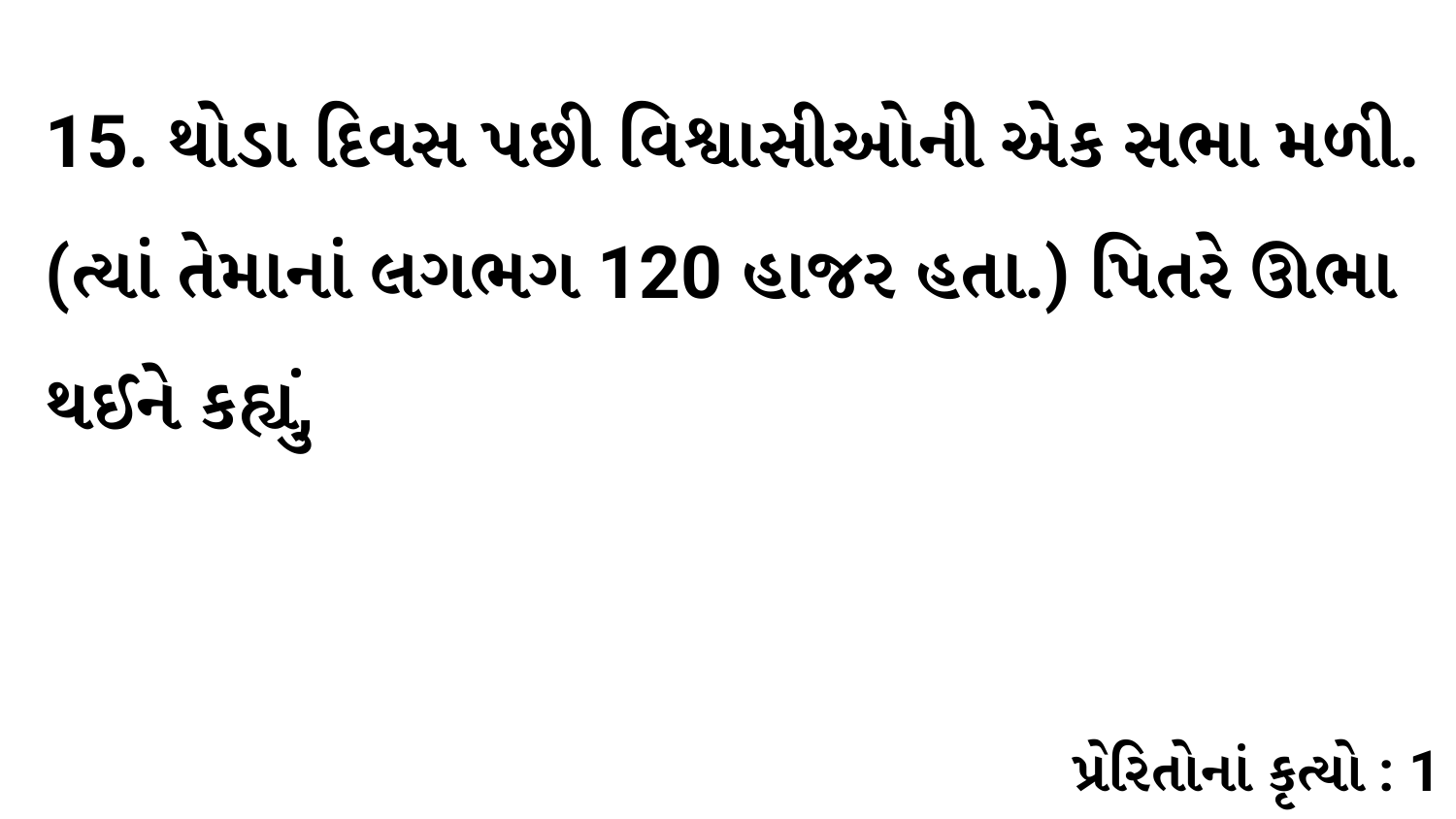

15. થોડા દિવસ પછી વિશ્વાસીઓની એક સભા મળી. (ત્યાં તેમાનાં લગભગ 120 હાજર હતા.) પિતરે ઊભા થઈને કહ્યું,
પ્રેરિતોનાં કૃત્યો : 1